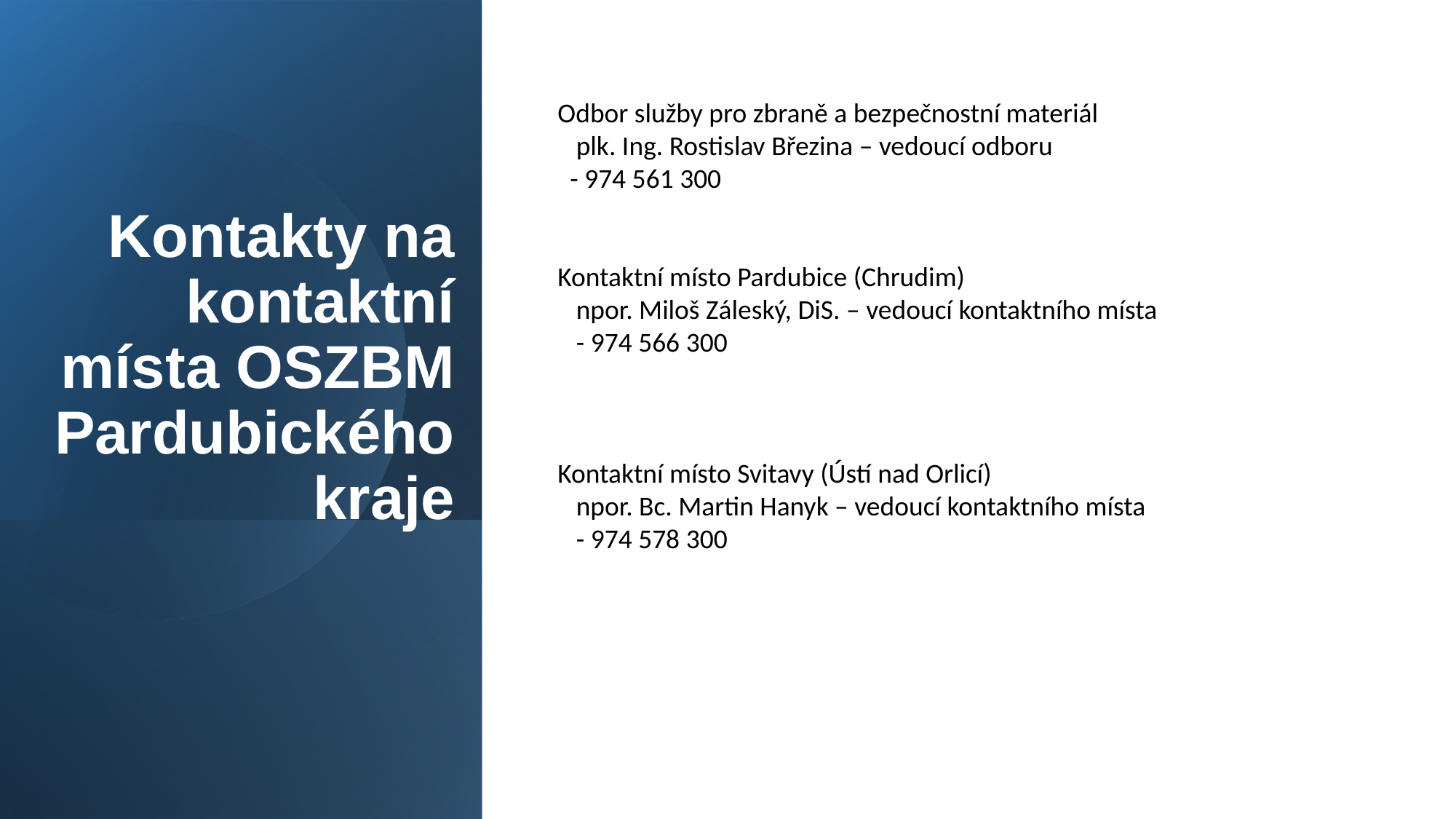

# Kontakty na kontaktní místa OSZBM Pardubického kraje
Odbor služby pro zbraně a bezpečnostní materiál
   plk. Ing. Rostislav Březina – vedoucí odboru
  - 974 561 300

Kontaktní místo Pardubice (Chrudim)
   npor. Miloš Záleský, DiS. – vedoucí kontaktního místa
   - 974 566 300

Kontaktní místo Svitavy (Ústí nad Orlicí)
   npor. Bc. Martin Hanyk – vedoucí kontaktního místa
   - 974 578 300